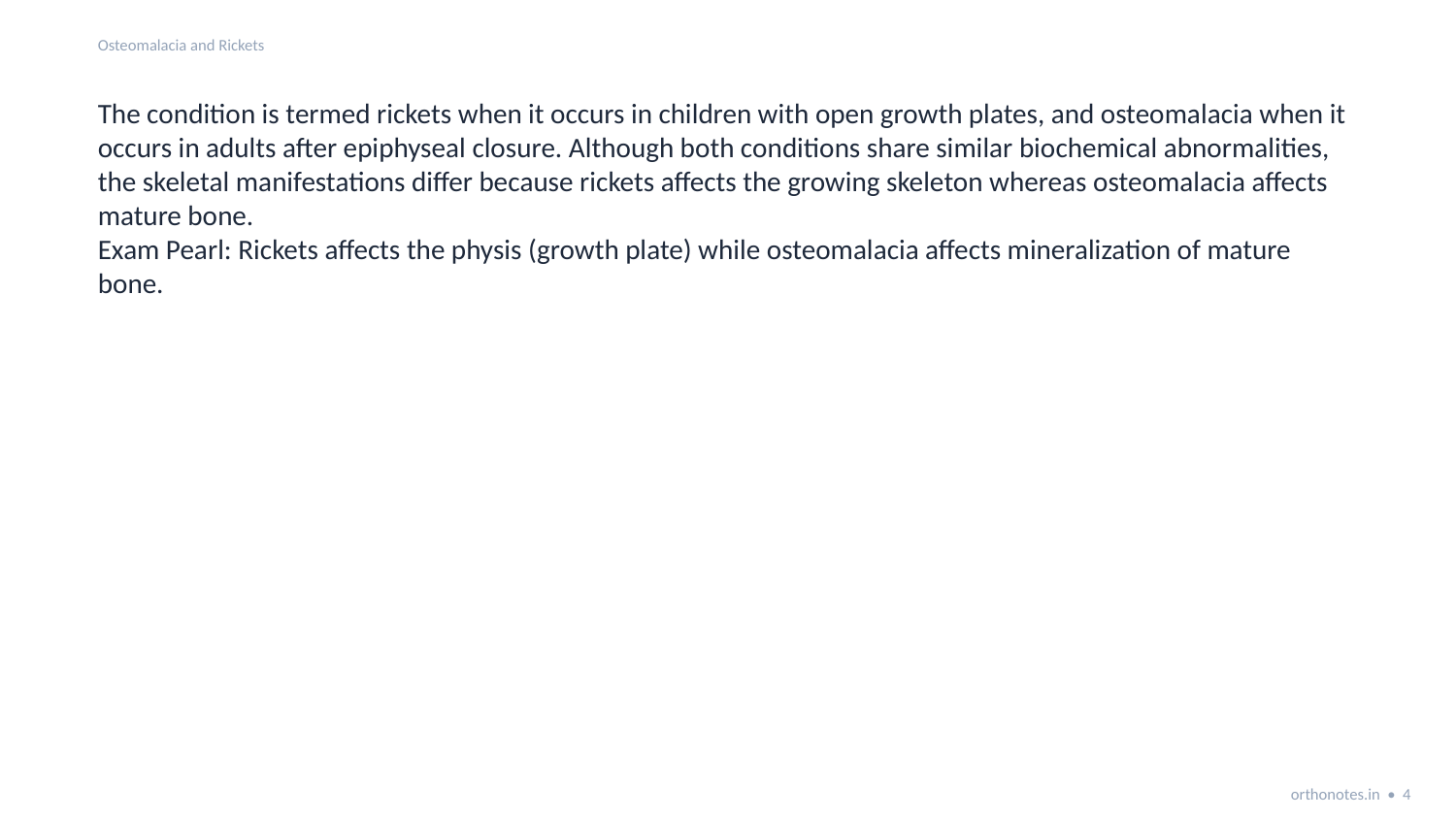

Osteomalacia and Rickets
The condition is termed rickets when it occurs in children with open growth plates, and osteomalacia when it occurs in adults after epiphyseal closure. Although both conditions share similar biochemical abnormalities, the skeletal manifestations differ because rickets affects the growing skeleton whereas osteomalacia affects mature bone.
Exam Pearl: Rickets affects the physis (growth plate) while osteomalacia affects mineralization of mature bone.
orthonotes.in  •  4